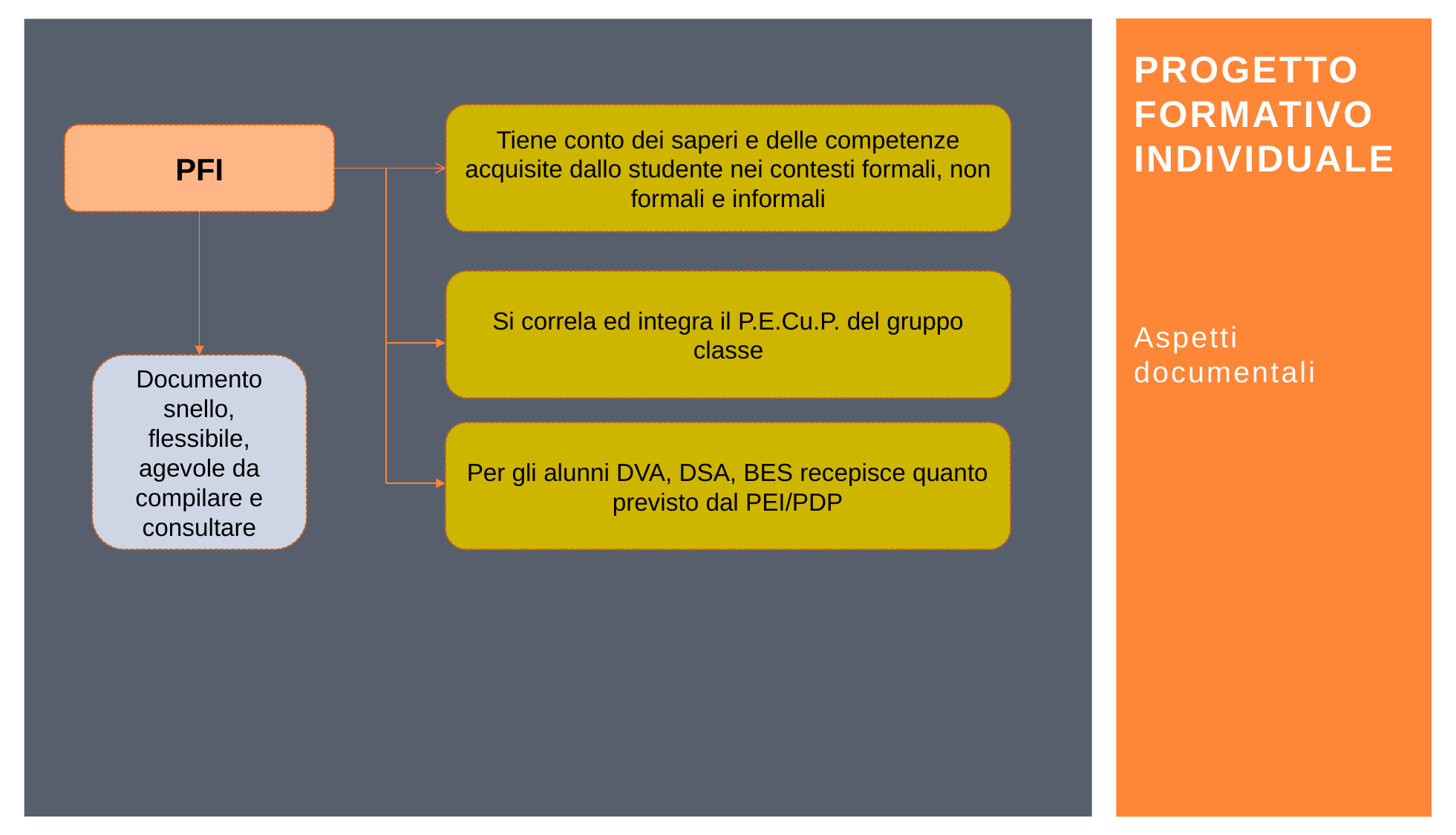

# Progetto formativo individuale
Tiene conto dei saperi e delle competenze acquisite dallo studente nei contesti formali, non formali e informali
PFI
Si correla ed integra il P.E.Cu.P. del gruppo classe
Documento snello, flessibile, agevole da compilare e consultare
Per gli alunni DVA, DSA, BES recepisce quanto previsto dal PEI/PDP
Aspetti documentali